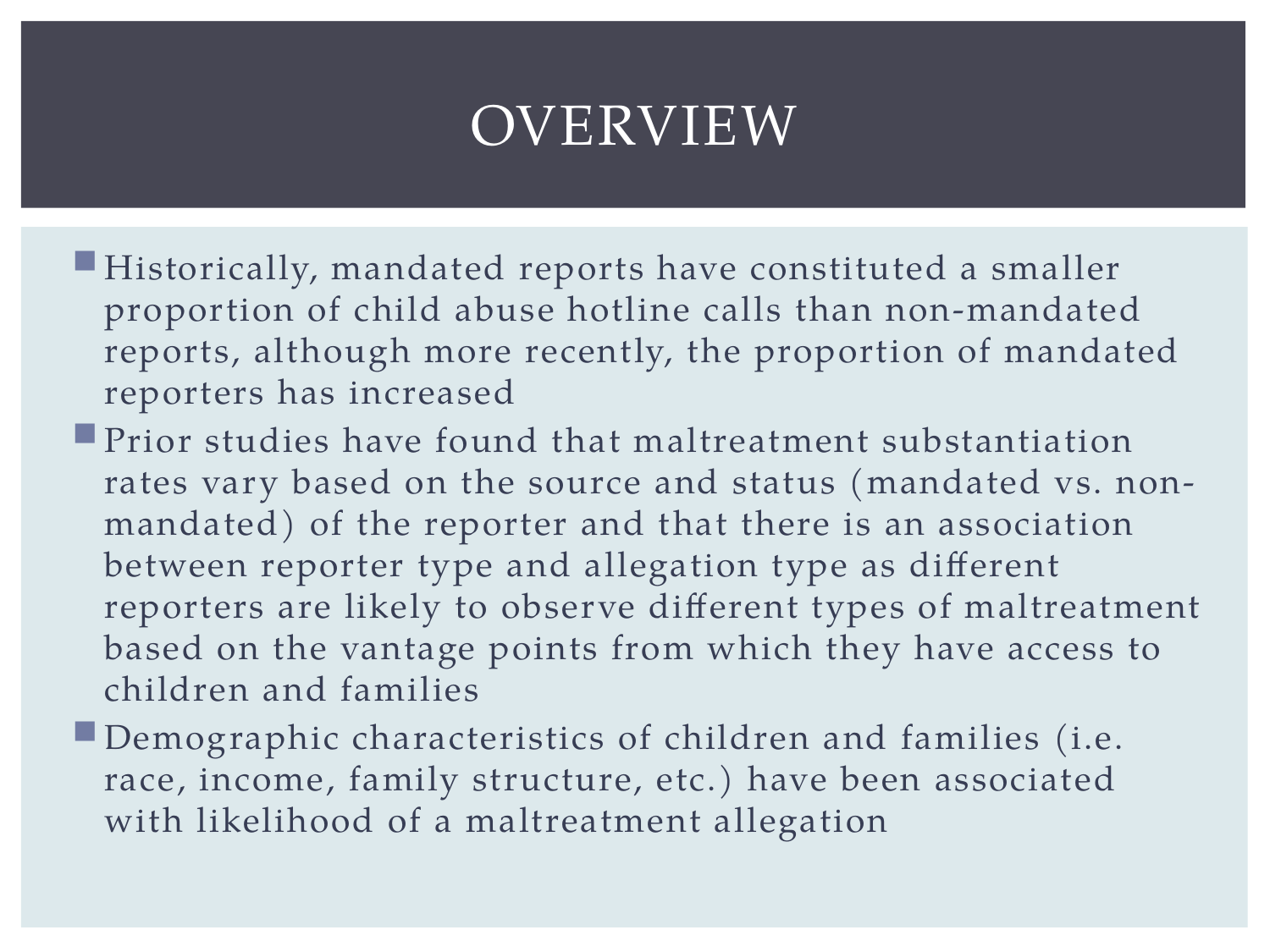

# Overview
Historically, mandated reports have constituted a smaller proportion of child abuse hotline calls than non-mandated reports, although more recently, the proportion of mandated reporters has increased
Prior studies have found that maltreatment substantiation rates vary based on the source and status (mandated vs. non-mandated) of the reporter and that there is an association between reporter type and allegation type as different reporters are likely to observe different types of maltreatment based on the vantage points from which they have access to children and families
Demographic characteristics of children and families (i.e. race, income, family structure, etc.) have been associated with likelihood of a maltreatment allegation